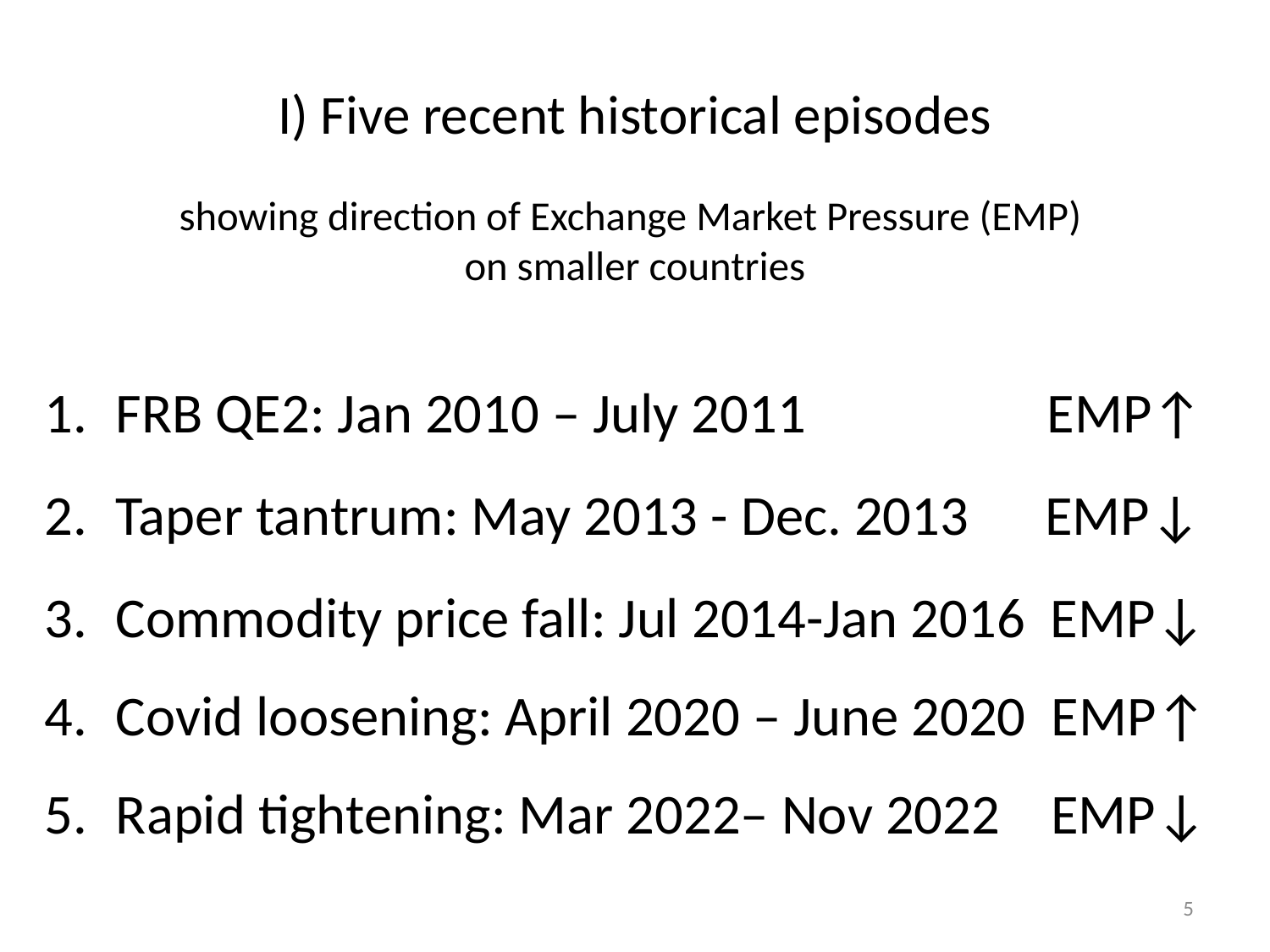

# I) Five recent historical episodes showing direction of Exchange Market Pressure (EMP) on smaller countries
FRB QE2: Jan 2010 – July 2011                   EMP↑
Taper tantrum: May 2013 - Dec. 2013      EMP↓
Commodity price fall: Jul 2014-Jan 2016  EMP↓
Covid loosening: April 2020 – June 2020  EMP↑
Rapid tightening: Mar 2022– Nov 2022    EMP↓

5